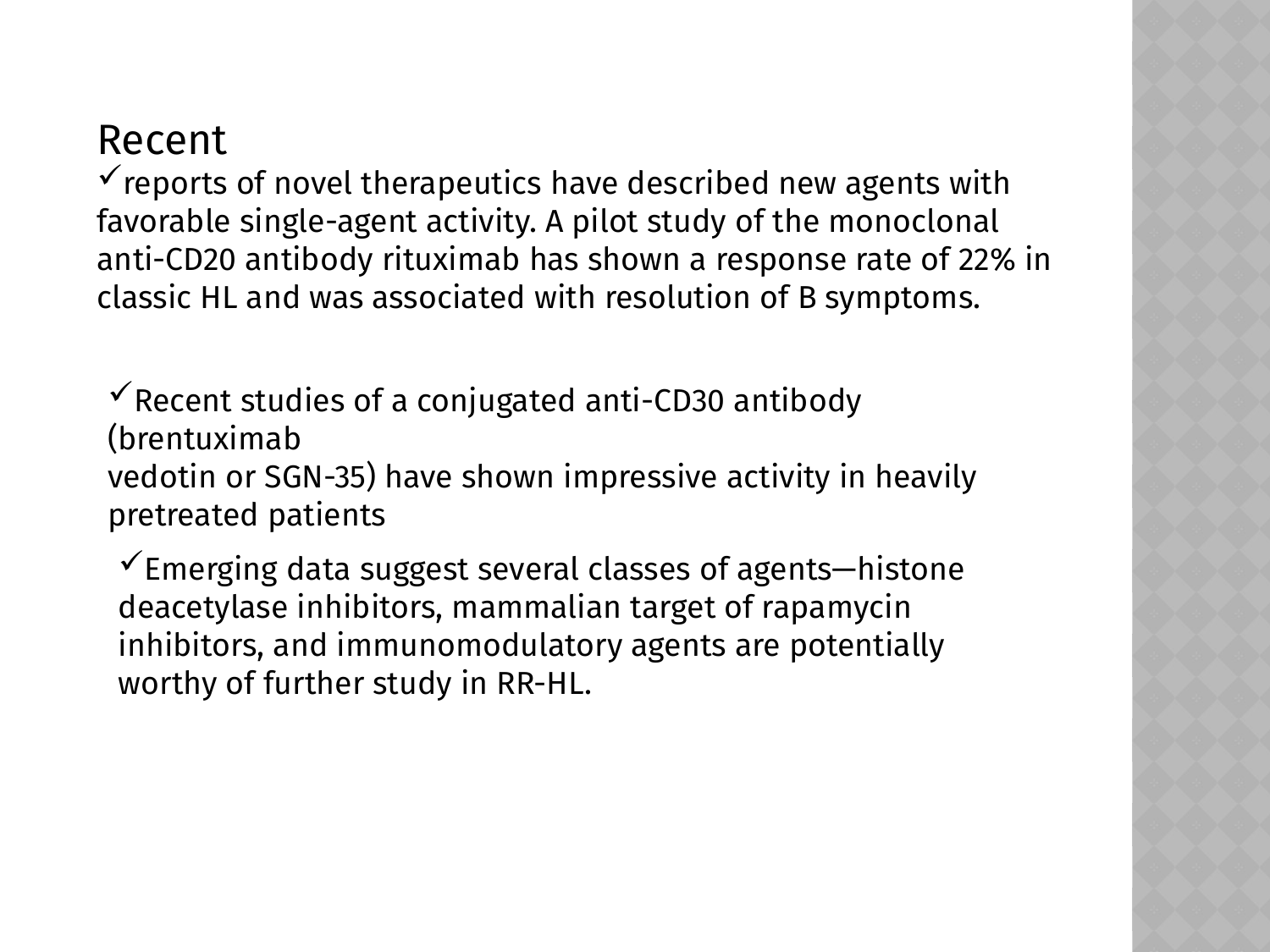

Recent
reports of novel therapeutics have described new agents with
favorable single-agent activity. A pilot study of the monoclonal
anti-CD20 antibody rituximab has shown a response rate of 22% in
classic HL and was associated with resolution of B symptoms.
Recent studies of a conjugated anti-CD30 antibody (brentuximab
vedotin or SGN-35) have shown impressive activity in heavily
pretreated patients
Emerging data suggest several classes of agents—histone deacetylase inhibitors, mammalian target of rapamycin inhibitors, and immunomodulatory agents are potentially  worthy of further study in RR-HL.